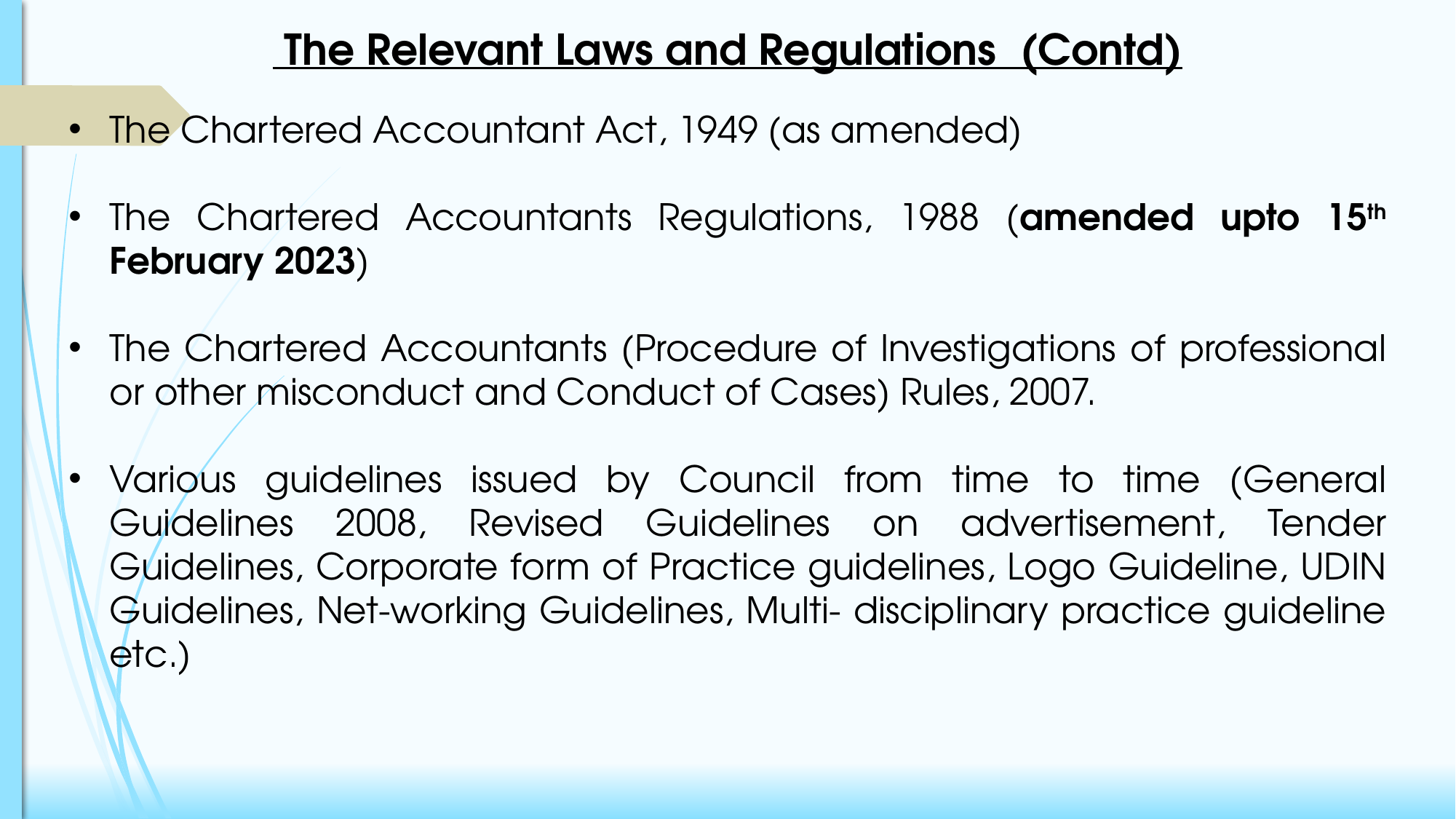

The Relevant Laws and Regulations  (Contd)

The Chartered Accountant Act, 1949 (as amended)

The Chartered Accountants Regulations, 1988 (amended upto 15th February 2023)

The Chartered Accountants (Procedure of Investigations of professional or other misconduct and Conduct of Cases) Rules, 2007.

Various guidelines issued by Council from time to time (General Guidelines 2008, Revised Guidelines on advertisement, Tender Guidelines, Corporate form of Practice guidelines, Logo Guideline, UDIN Guidelines, Net-working Guidelines, Multi- disciplinary practice guideline etc.)